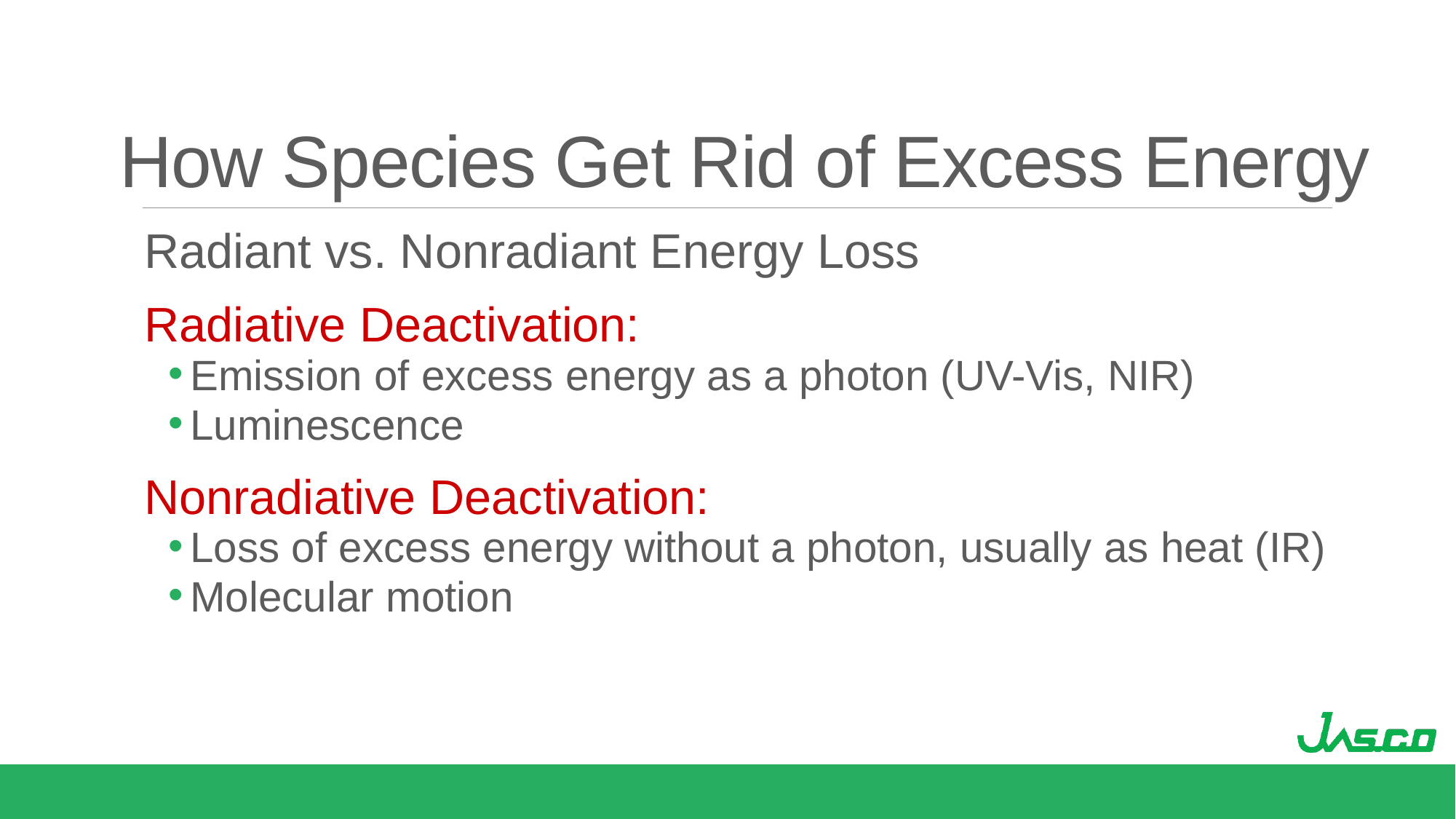

# How Species Get Rid of Excess Energy
Radiant vs. Nonradiant Energy Loss
Radiative Deactivation:
Emission of excess energy as a photon (UV-Vis, NIR)
Luminescence
Nonradiative Deactivation:
Loss of excess energy without a photon, usually as heat (IR)
Molecular motion